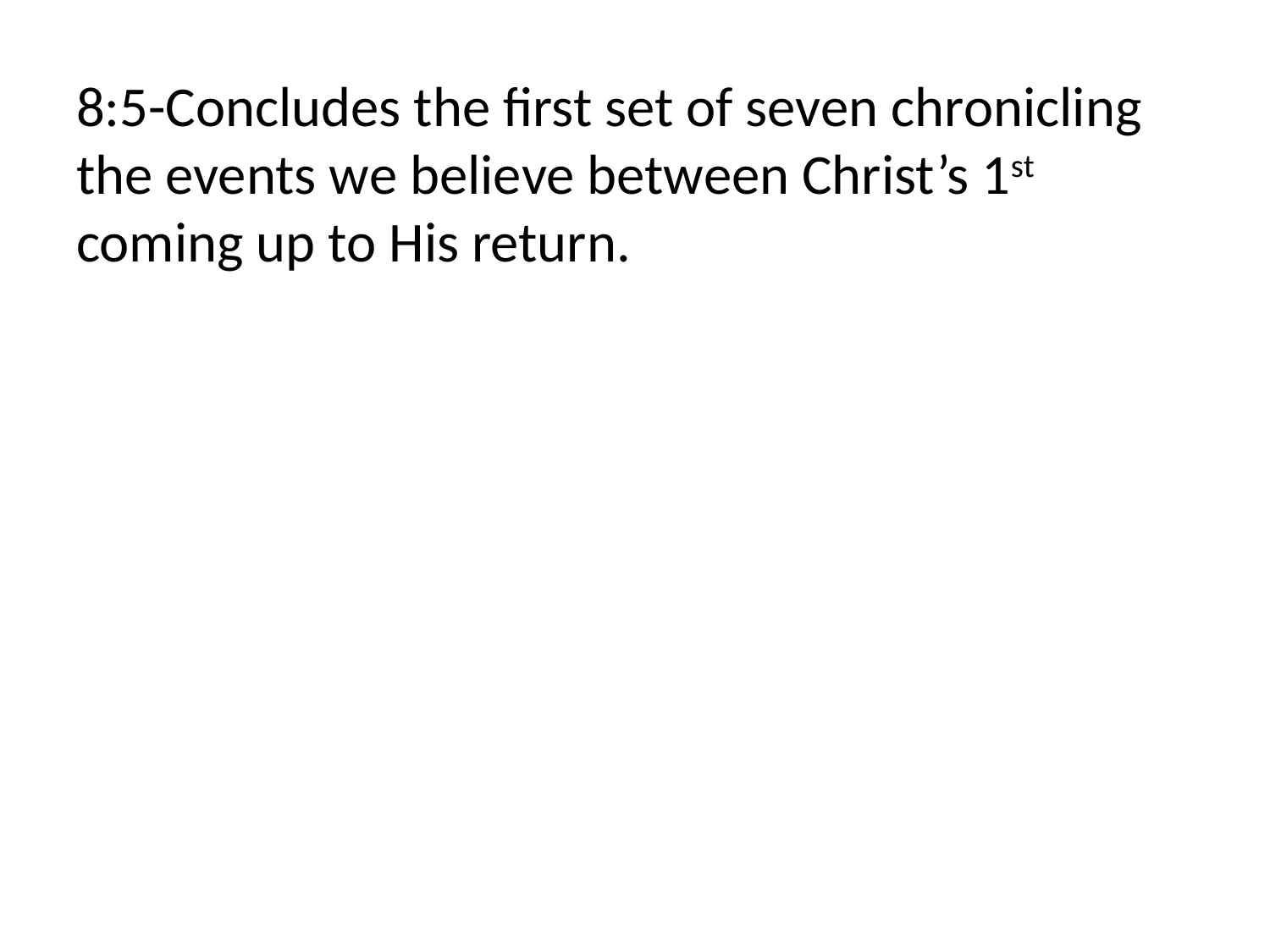

8:5-Concludes the first set of seven chronicling the events we believe between Christ’s 1st coming up to His return.